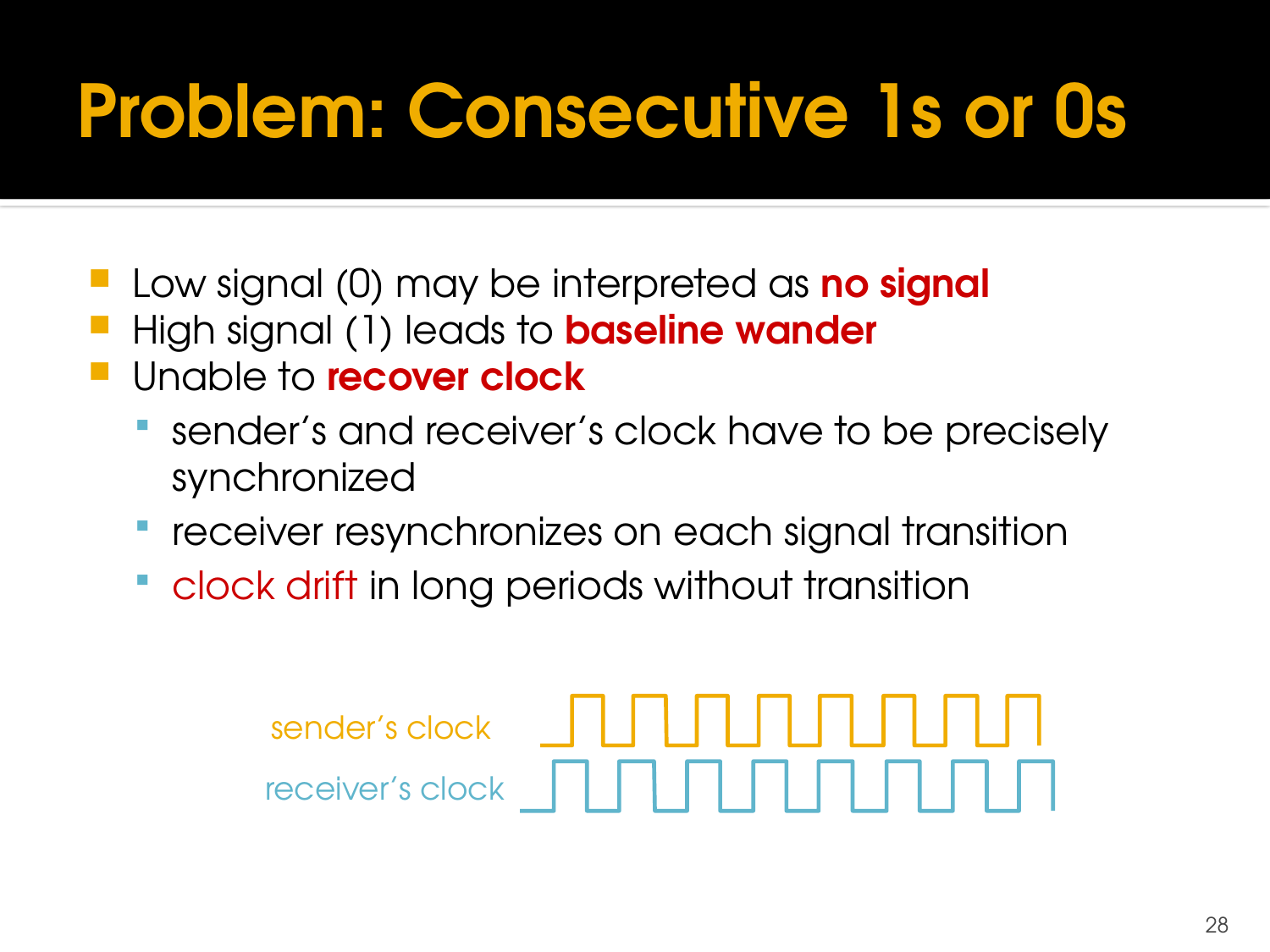

# Problem: Consecutive 1s or 0s
Low signal (0) may be interpreted as no signal
High signal (1) leads to baseline wander
Unable to recover clock
sender’s and receiver’s clock have to be precisely synchronized
receiver resynchronizes on each signal transition
clock drift in long periods without transition

sender’s clock

receiver’s clock
28